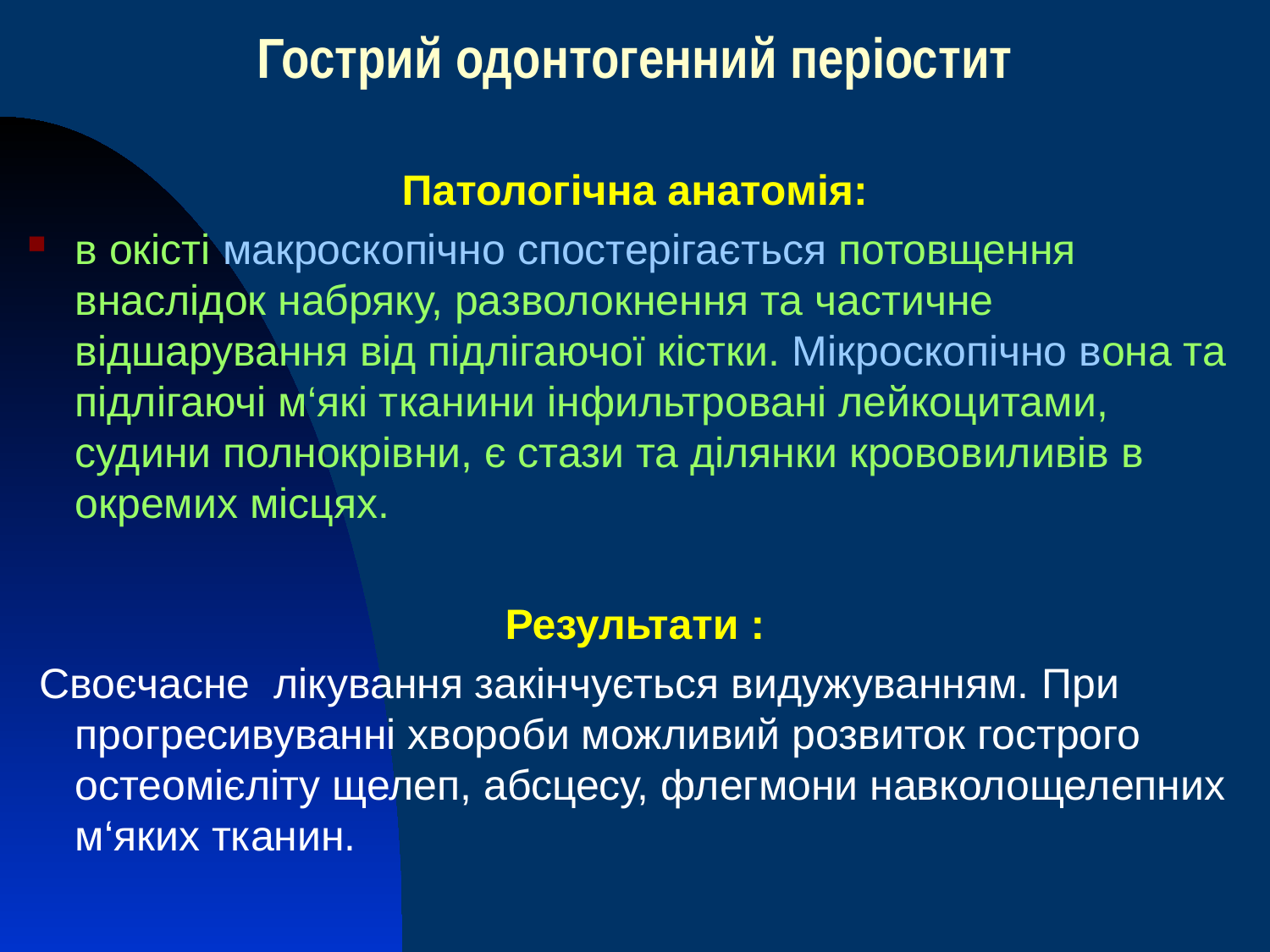

Гострий одонтогенний періостит
Патологічна анатомія:
в окісті макроскопічно спостерігається потовщення внаслідок набряку, разволокнення та частичне відшарування від підлігаючої кістки. Мікроскопічно вона та підлігаючі м‘які тканини інфильтровані лейкоцитами, судини полнокрівни, є стази та ділянки крововиливів в окремих місцях.

Результати :
 Своєчасне  лікування закінчується видужуванням. При прогресивуванні хвороби можливий розвиток гострого остеомієліту щелеп, абсцесу, флегмони навколощелепних м‘яких тканин.